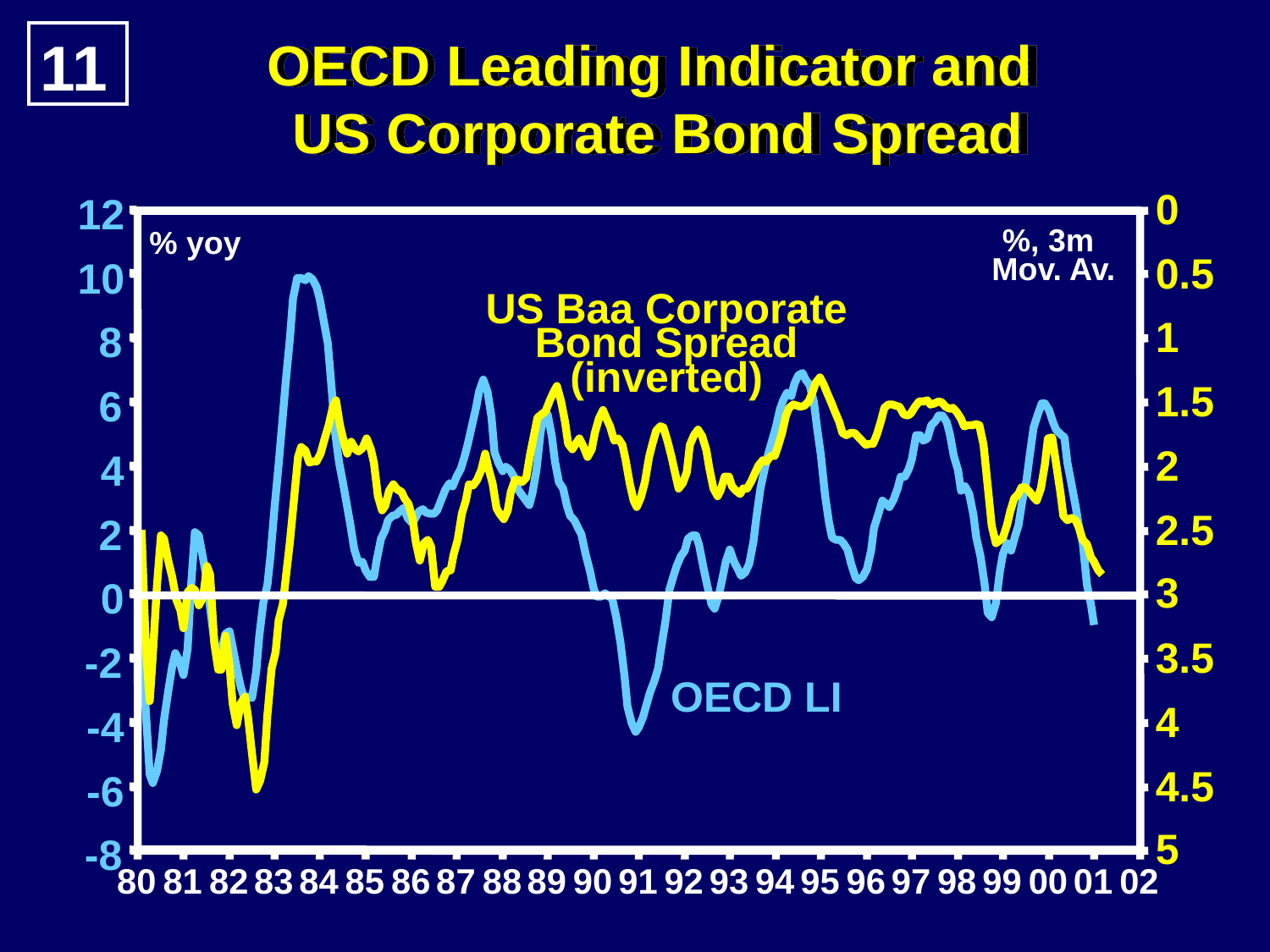

11

OECD Leading Indicator and
 US Corporate Bond Spread
0
0.5
1
1.5
2
2.5
3
3.5
4
4.5
5
12

%, 3m
% yoy
Mov. Av.
10

US Baa Corporate
8
Bond Spread

(inverted)

6

4

2

0

-2

OECD LI
-4

-6

-8

80
81
82
83
84
85
86
87
88
89
90
91
92
93
94
95
96
97
98
99
00
01
02